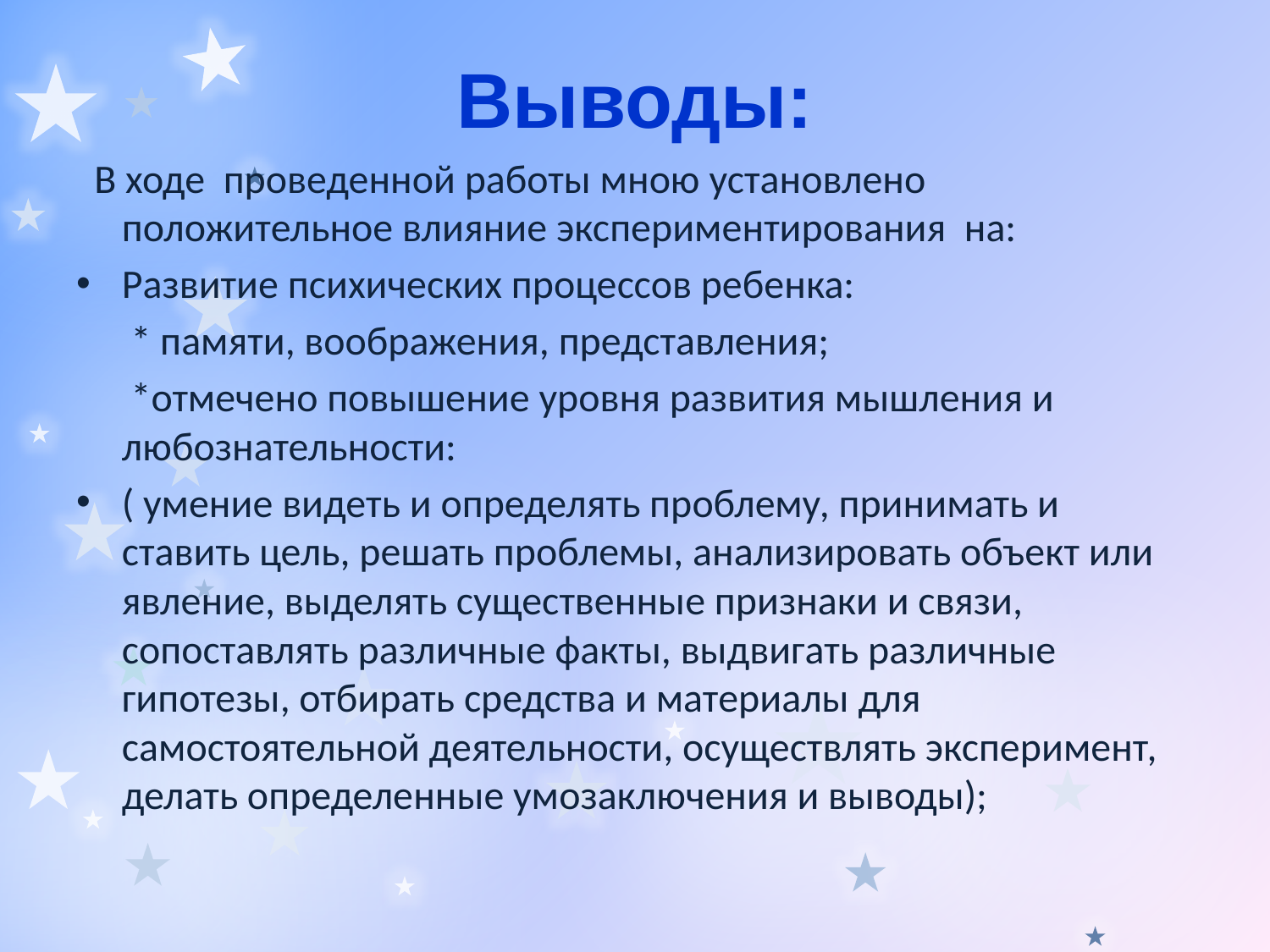

# Выводы:
  В ходе  проведенной работы мною установлено положительное влияние экспериментирования  на:
Развитие психических процессов ребенка:
      * памяти, воображения, представления;
      *отмечено повышение уровня развития мышления и любознательности:
( умение видеть и определять проблему, принимать и ставить цель, решать проблемы, анализировать объект или явление, выделять существенные признаки и связи, сопоставлять различные факты, выдвигать различные гипотезы, отбирать средства и материалы для самостоятельной деятельности, осуществлять эксперимент, делать определенные умозаключения и выводы);